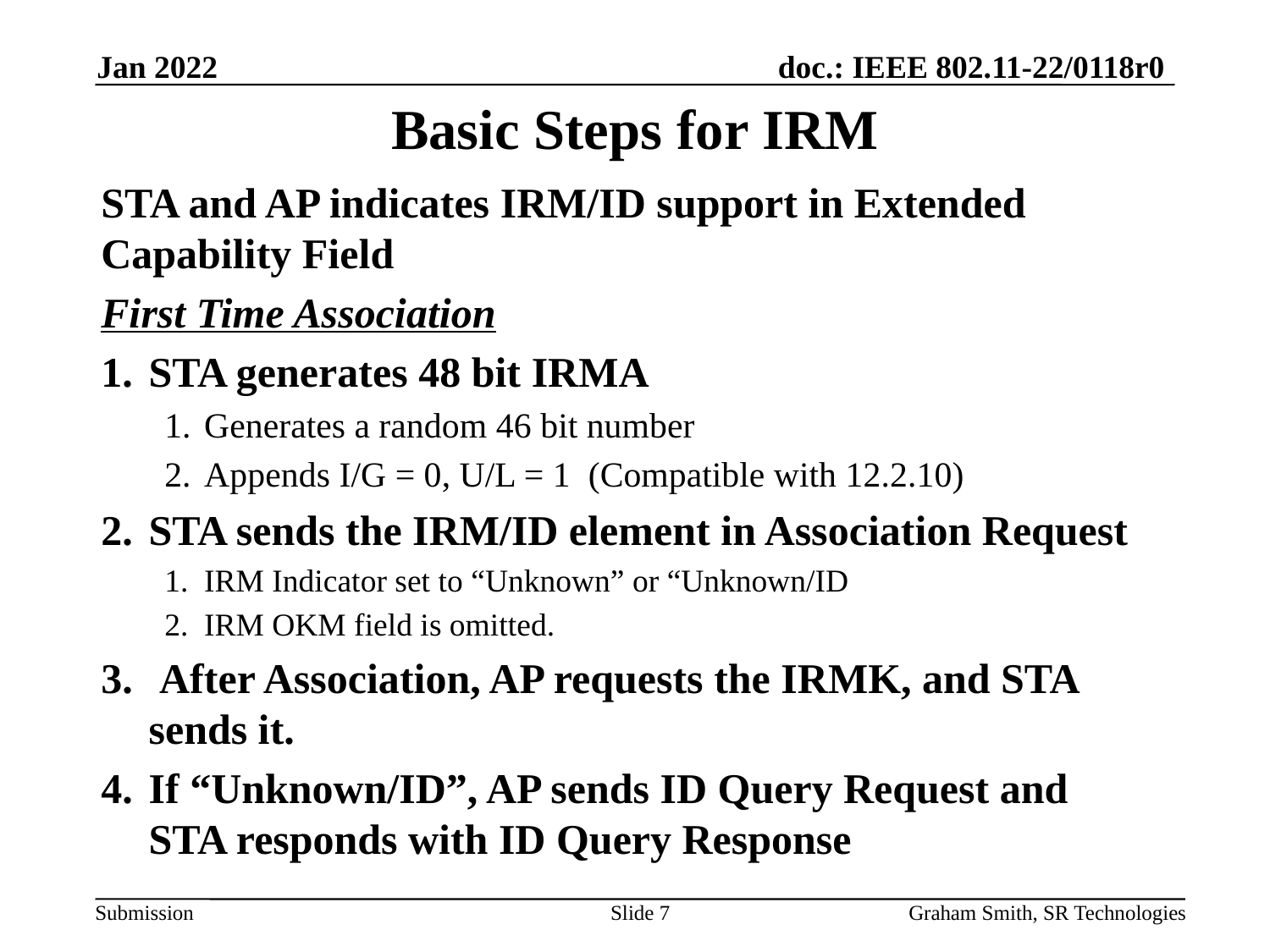

Jan 2022
# Basic Steps for IRM
STA and AP indicates IRM/ID support in Extended Capability Field
First Time Association
STA generates 48 bit IRMA
Generates a random 46 bit number
Appends I/G = 0, U/L = 1  (Compatible with 12.2.10)
STA sends the IRM/ID element in Association Request
IRM Indicator set to “Unknown” or “Unknown/ID
IRM OKM field is omitted.
 After Association, AP requests the IRMK, and STA sends it.
If “Unknown/ID”, AP sends ID Query Request and STA responds with ID Query Response

Slide 7
Graham Smith, SR Technologies